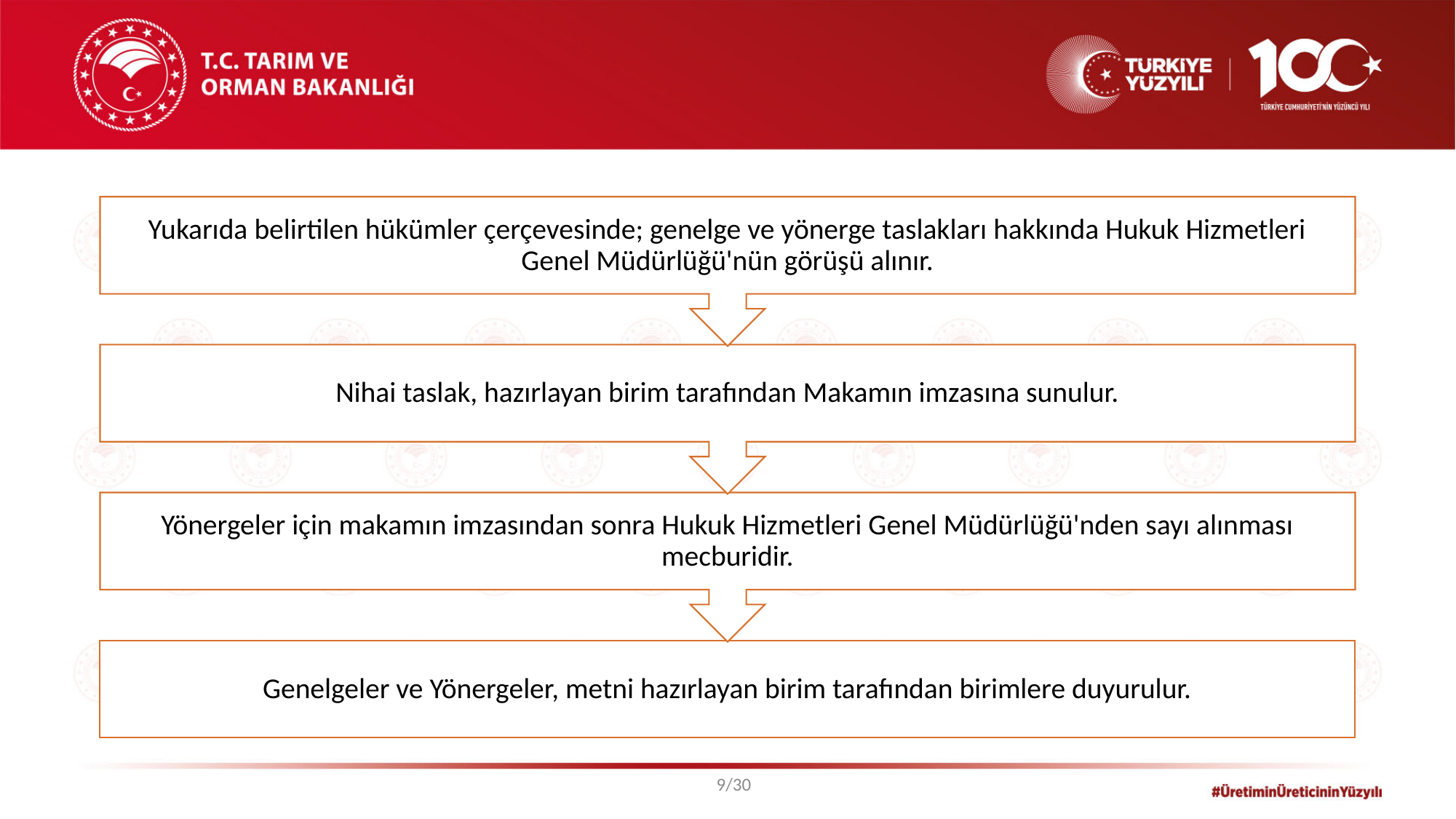

Genelgeler ve Yönergeler, metni hazırlayan birim tarafından birimlere duyurulur.
Yönergeler için makamın imzasından sonra Hukuk Hizmetleri Genel Müdürlüğü'nden sayı alınması mecburidir.
Nihai taslak, hazırlayan birim tarafından Makamın imzasına sunulur.
Yukarıda belirtilen hükümler çerçevesinde; genelge ve yönerge taslakları hakkında Hukuk Hizmetleri Genel Müdürlüğü'nün görüşü alınır.
9/30